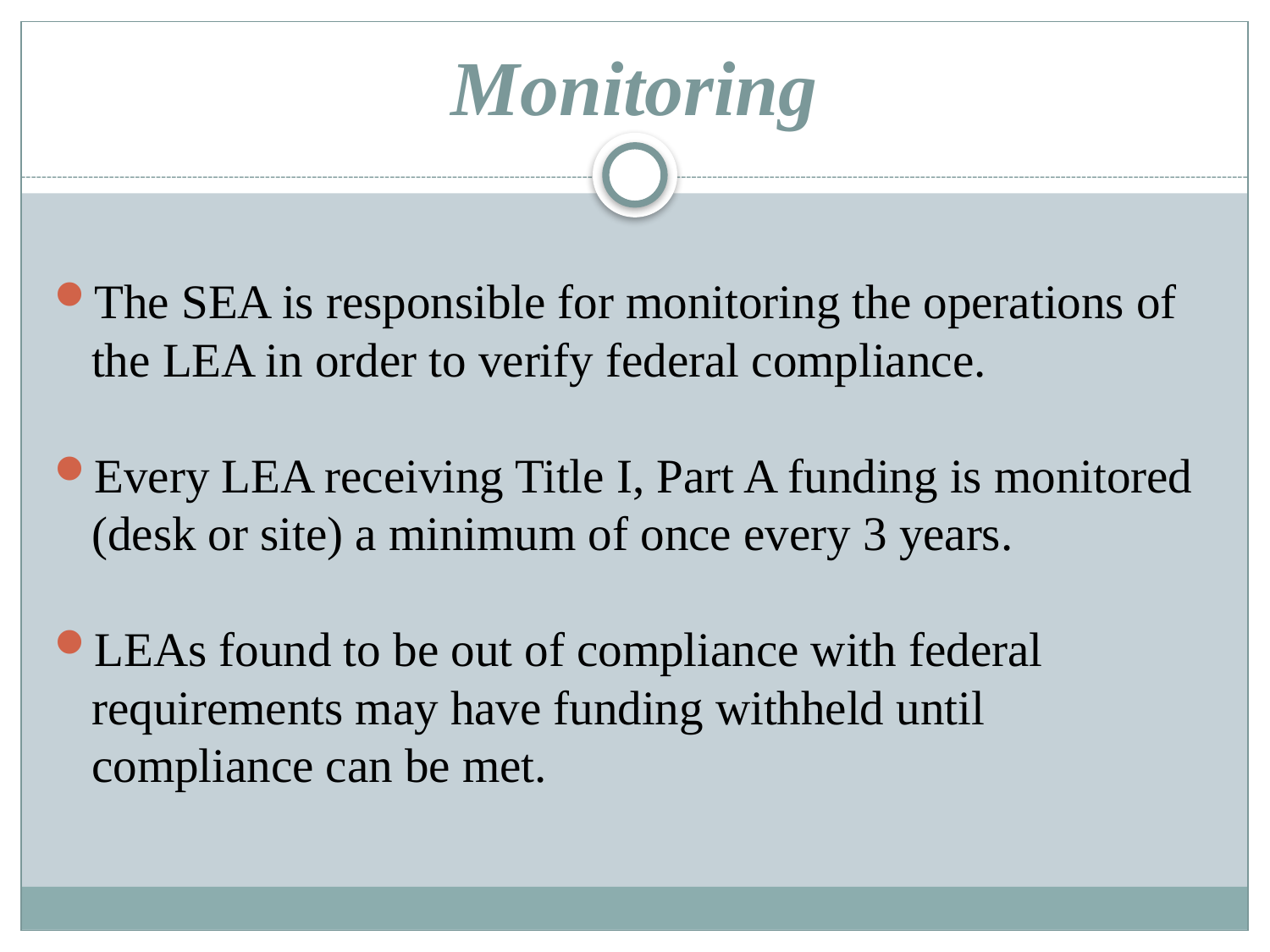

# Monitoring
The SEA is responsible for monitoring the operations of the LEA in order to verify federal compliance.

Every LEA receiving Title I, Part A funding is monitored (desk or site) a minimum of once every 3 years.

LEAs found to be out of compliance with federal requirements may have funding withheld until compliance can be met.